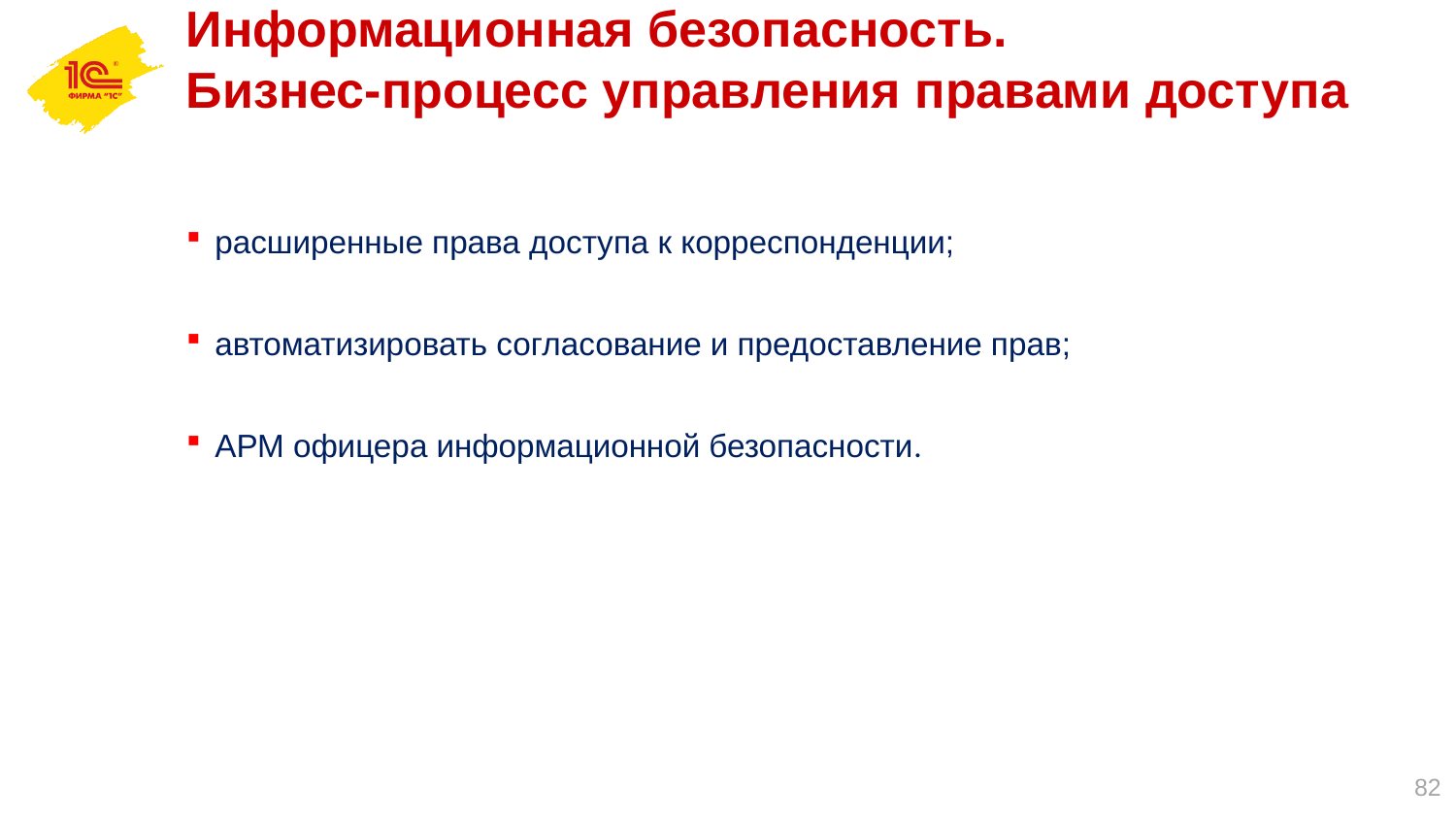

Информационная безопасность.
Бизнес-процесс управления правами доступа
расширенные права доступа к корреспонденции;

автоматизировать согласование и предоставление прав;

АРМ офицера информационной безопасности.
82